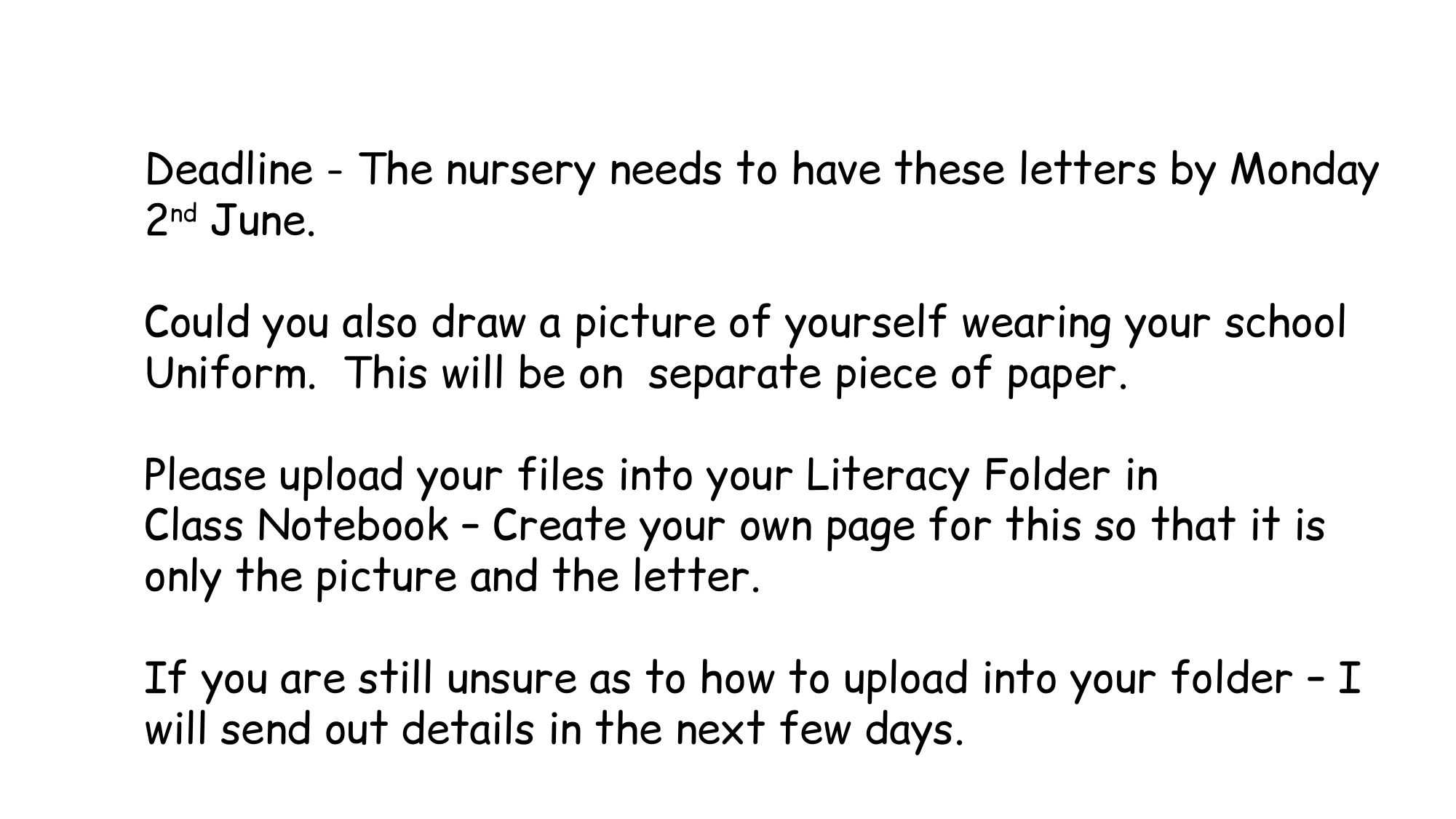

Deadline - The nursery needs to have these letters by Monday
2nd June.

Could you also draw a picture of yourself wearing your school
Uniform.  This will be on  separate piece of paper.

Please upload your files into your Literacy Folder in
Class Notebook – Create your own page for this so that it is
only the picture and the letter.

If you are still unsure as to how to upload into your folder – I
will send out details in the next few days.